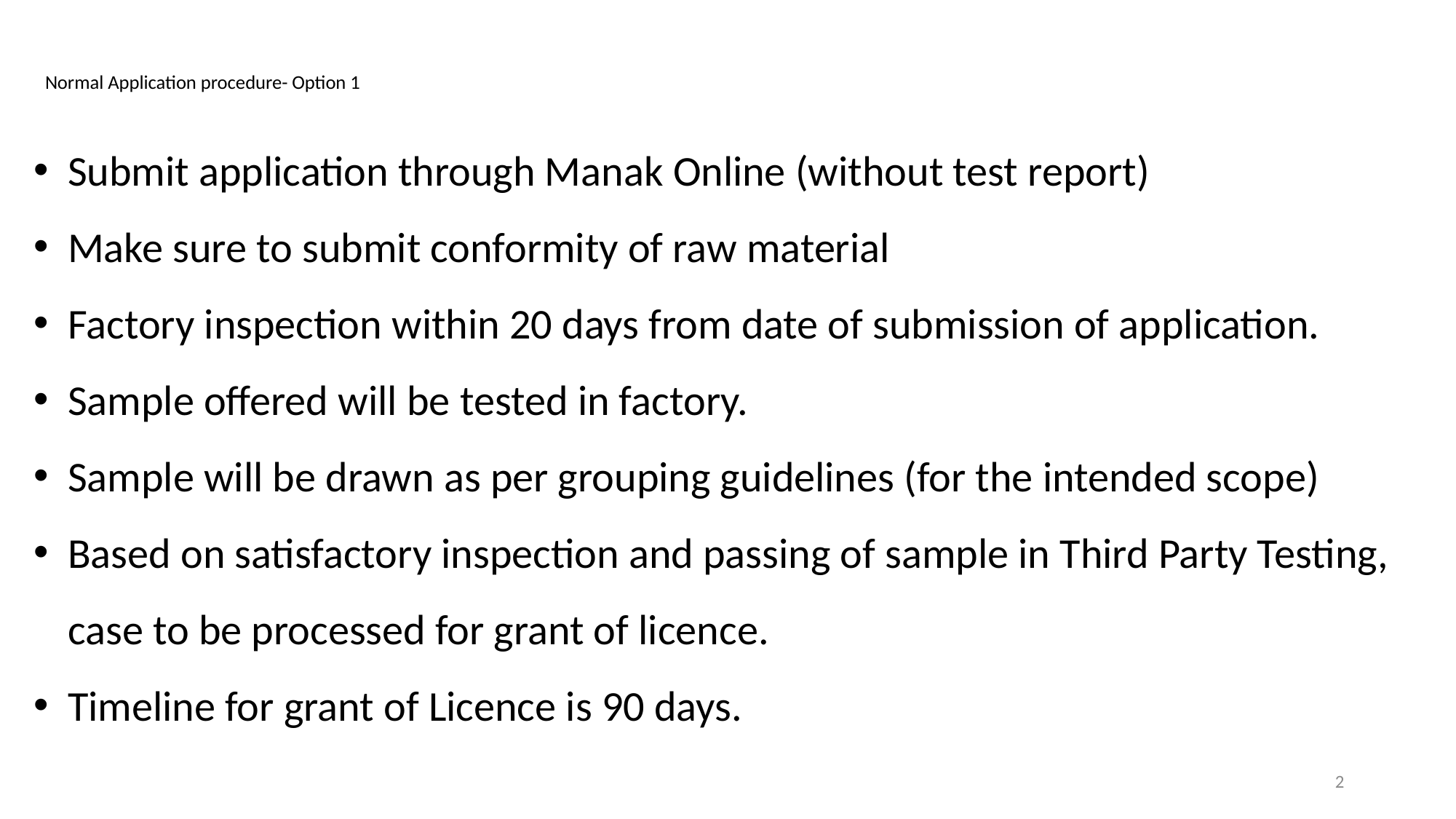

# Normal Application procedure- Option 1p 1 Complete Your Profile
Submit application through Manak Online (without test report)
Make sure to submit conformity of raw material
Factory inspection within 20 days from date of submission of application.
Sample offered will be tested in factory.
Sample will be drawn as per grouping guidelines (for the intended scope)
Based on satisfactory inspection and passing of sample in Third Party Testing, case to be processed for grant of licence.
Timeline for grant of Licence is 90 days.
2